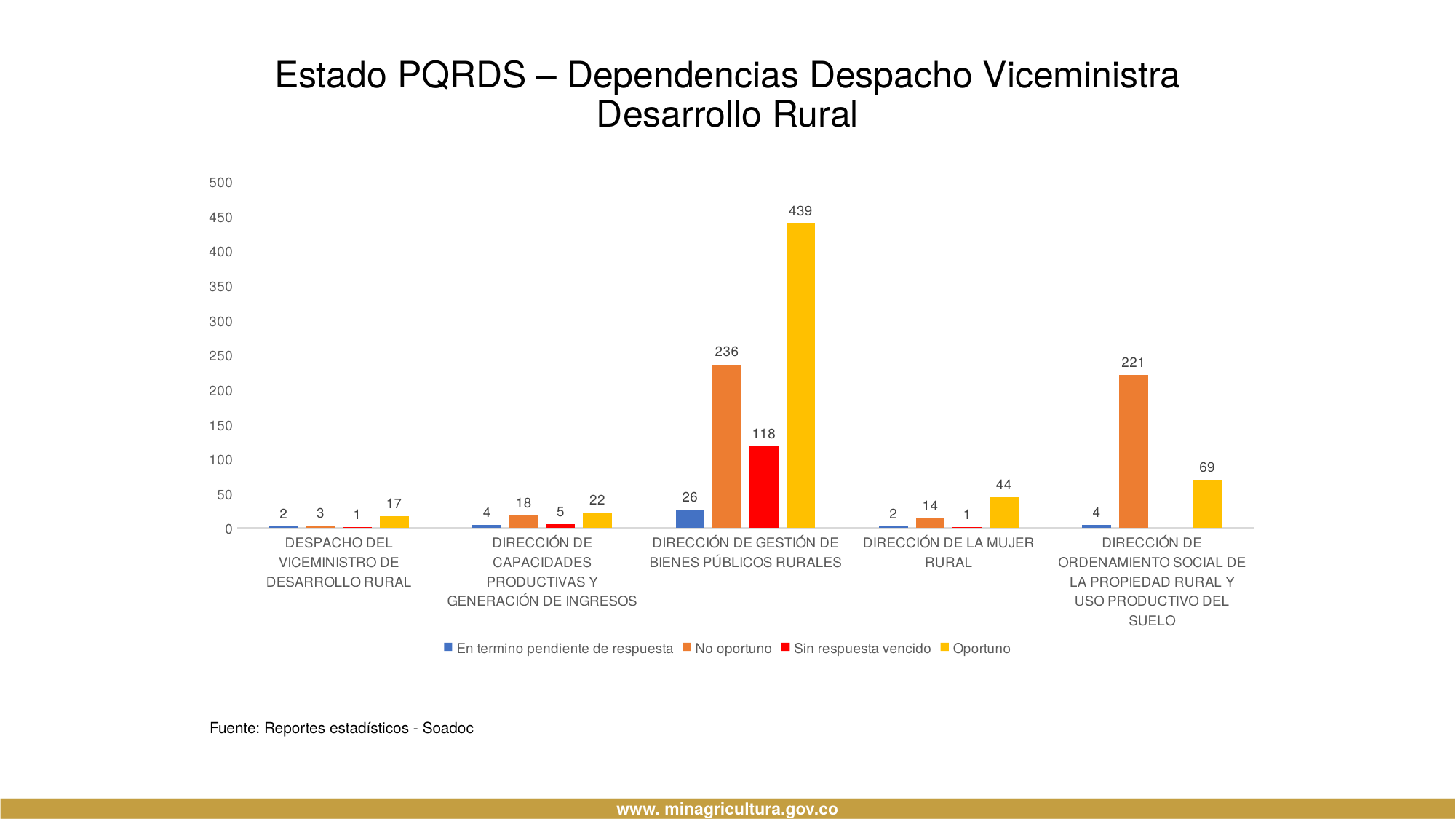

# Estado PQRDS – Dependencias Despacho Viceministra Desarrollo Rural

### Chart

| Category | En termino pendiente de respuesta | No oportuno | Sin respuesta vencido | Oportuno |
|---|---|---|---|---|
| DESPACHO DEL VICEMINISTRO DE DESARROLLO RURAL | 2.0 | 3.0 | 1.0 | 17.0 |
| DIRECCIÓN DE CAPACIDADES PRODUCTIVAS Y GENERACIÓN DE INGRESOS | 4.0 | 18.0 | 5.0 | 22.0 |
| DIRECCIÓN DE GESTIÓN DE BIENES PÚBLICOS RURALES | 26.0 | 236.0 | 118.0 | 439.0 |
| DIRECCIÓN DE LA MUJER RURAL | 2.0 | 14.0 | 1.0 | 44.0 |
| DIRECCIÓN DE ORDENAMIENTO SOCIAL DE LA PROPIEDAD RURAL Y USO PRODUCTIVO DEL SUELO | 4.0 | 221.0 | None | 69.0 |
Fuente: Reportes estadísticos - Soadoc
www. minagricultura.gov.co